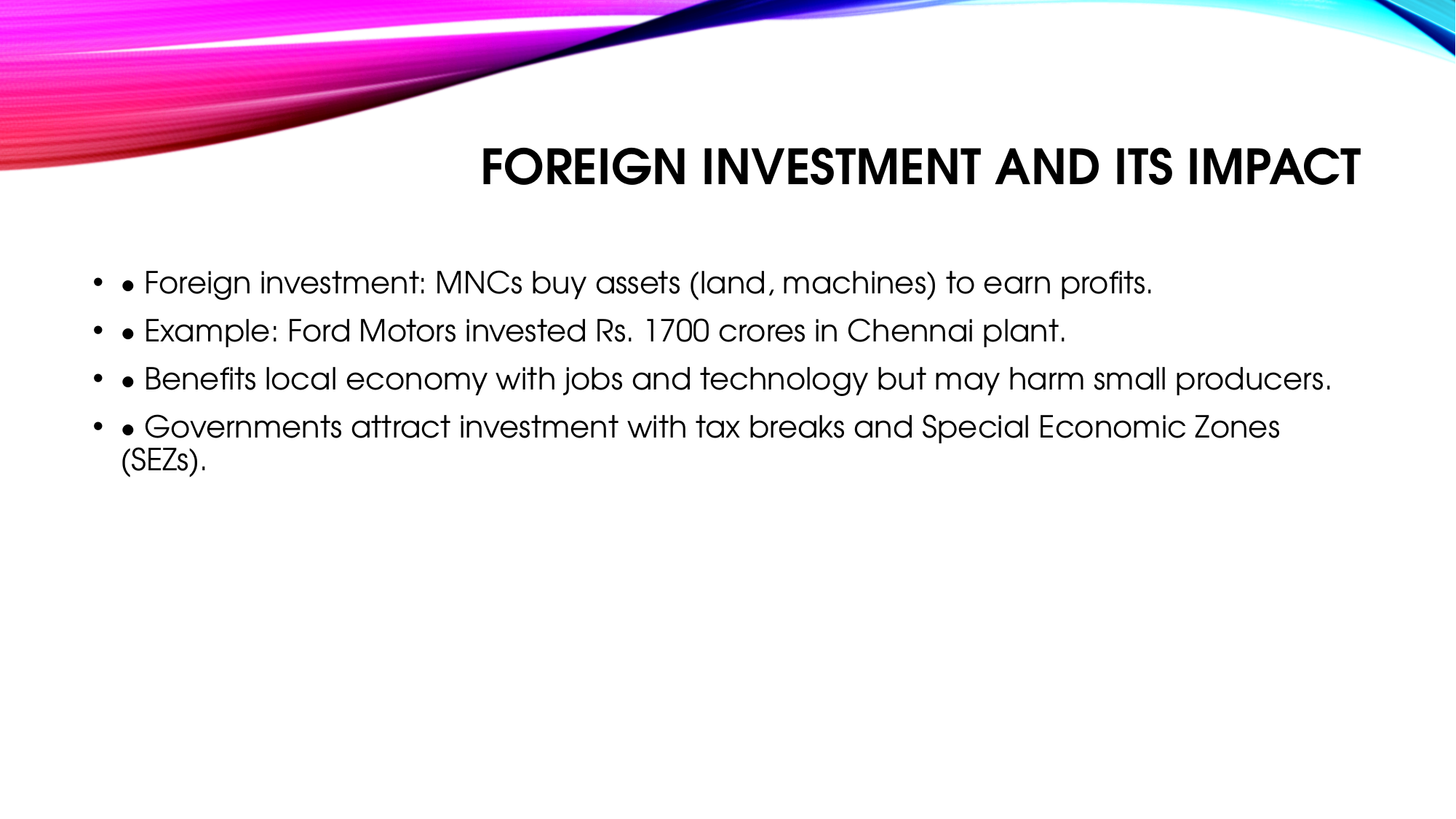

# Foreign Investment and Its Impact
• Foreign investment: MNCs buy assets (land, machines) to earn profits.
• Example: Ford Motors invested Rs. 1700 crores in Chennai plant.
• Benefits local economy with jobs and technology but may harm small producers.
• Governments attract investment with tax breaks and Special Economic Zones (SEZs).